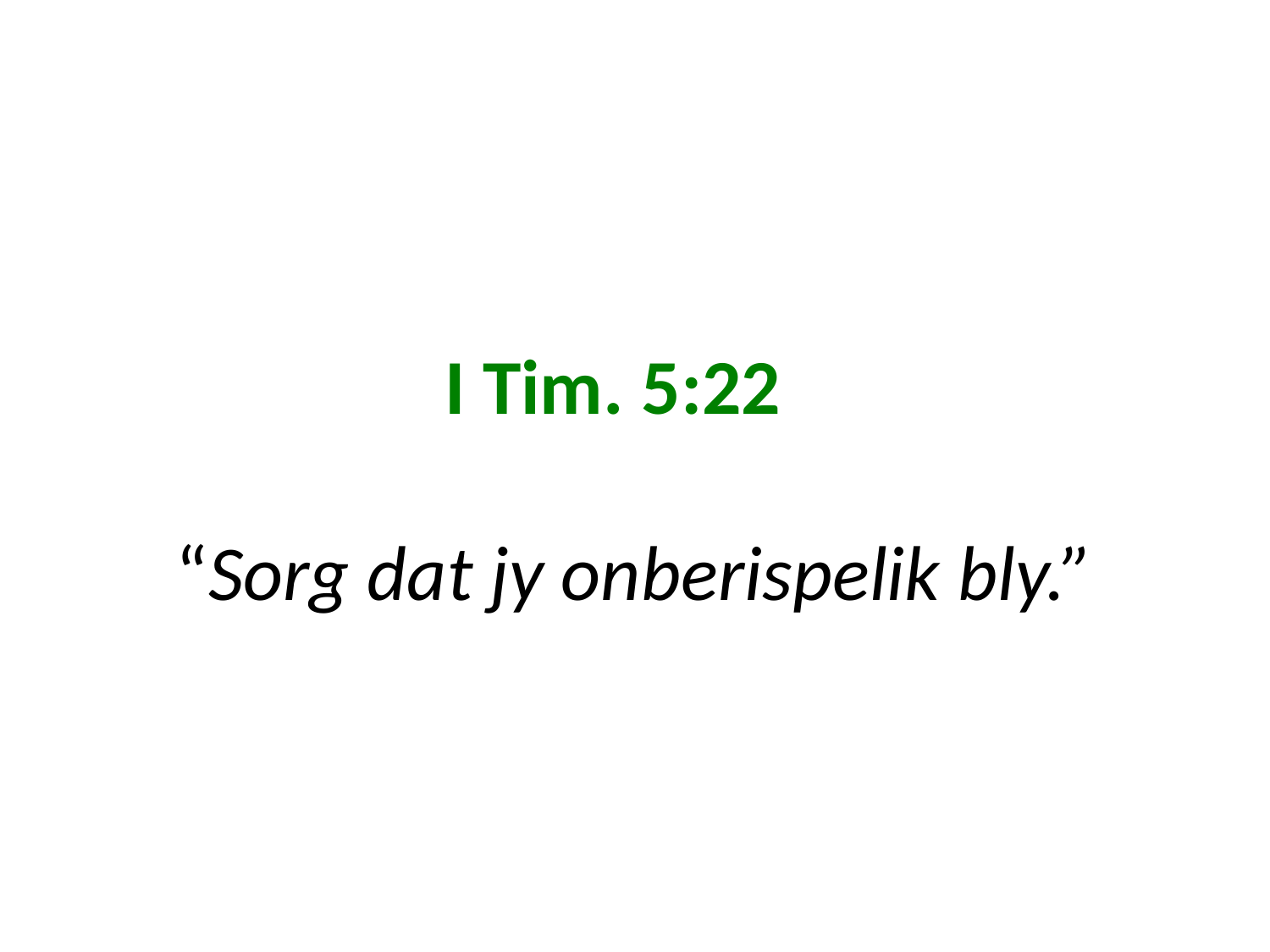

# I Tim. 5:22 “Sorg dat jy onberispelik bly.”